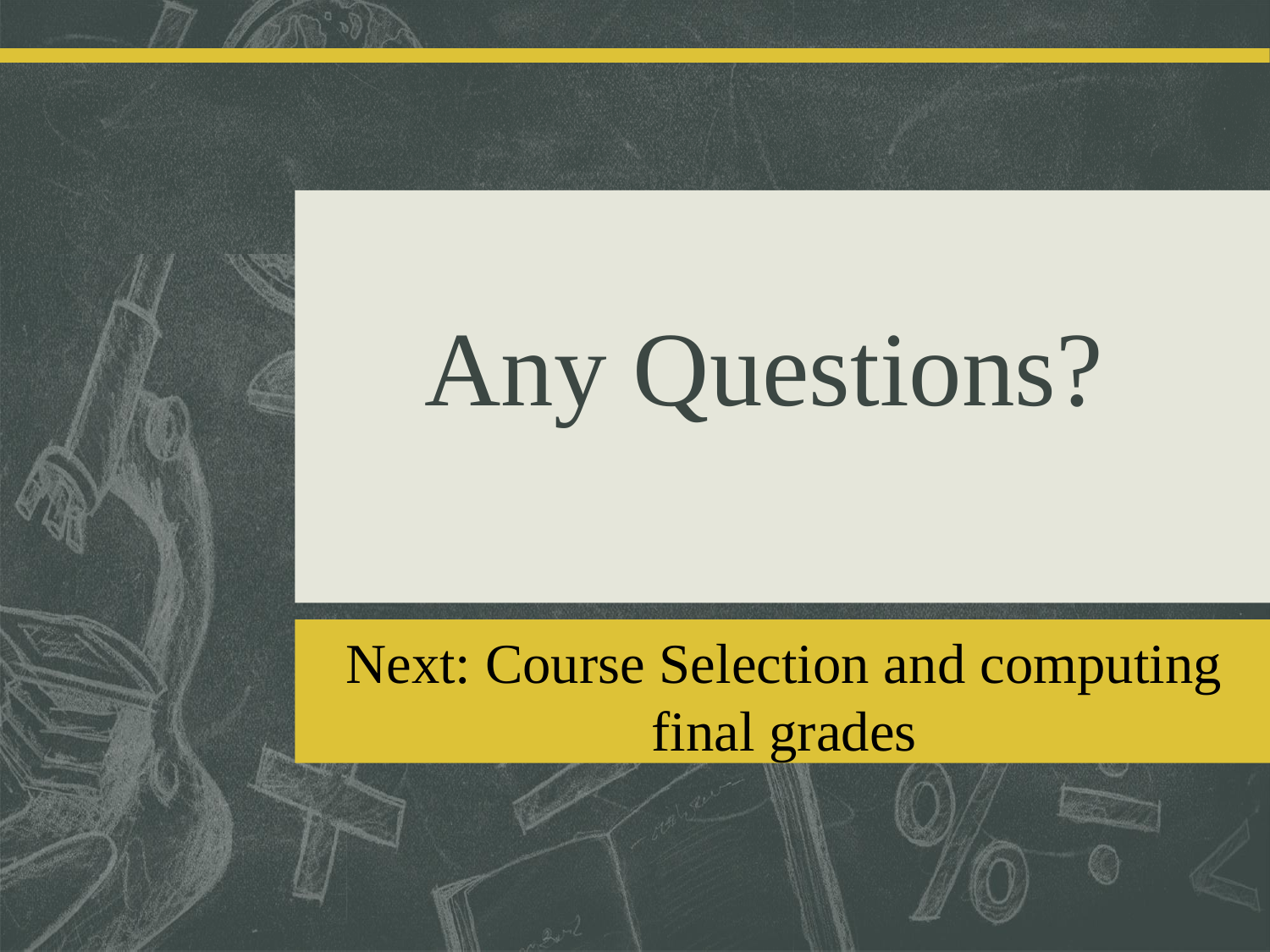

Any Questions?
Next: Course Selection and computing final grades